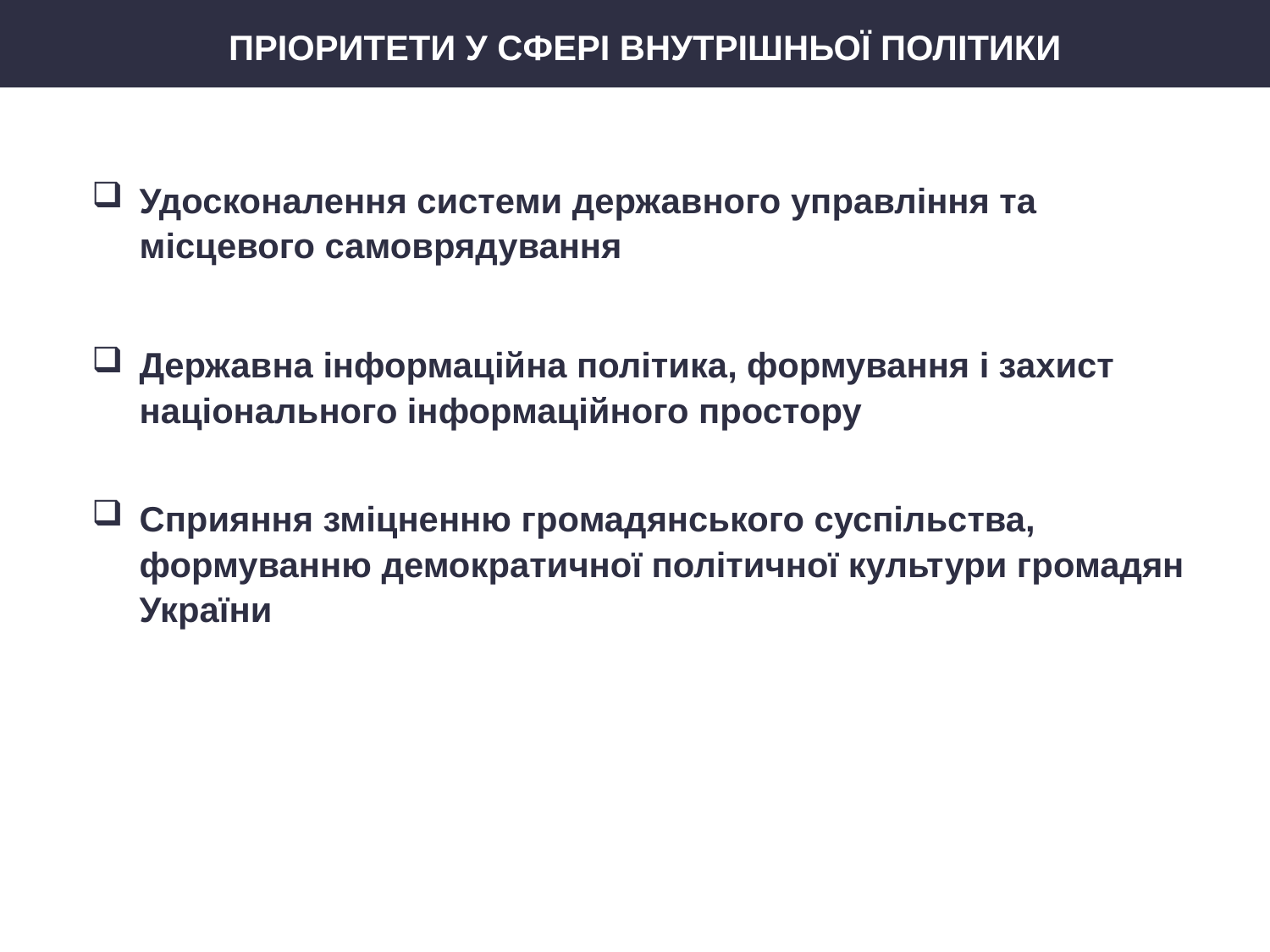

ПРІОРИТЕТИ У СФЕРІ ВНУТРІШНЬОЇ ПОЛІТИКИ
Удосконалення системи державного управління та місцевого самоврядування
Державна інформаційна політика, формування і захист національного інформаційного простору
Сприяння зміцненню громадянського суспільства, формуванню демократичної політичної культури громадян України